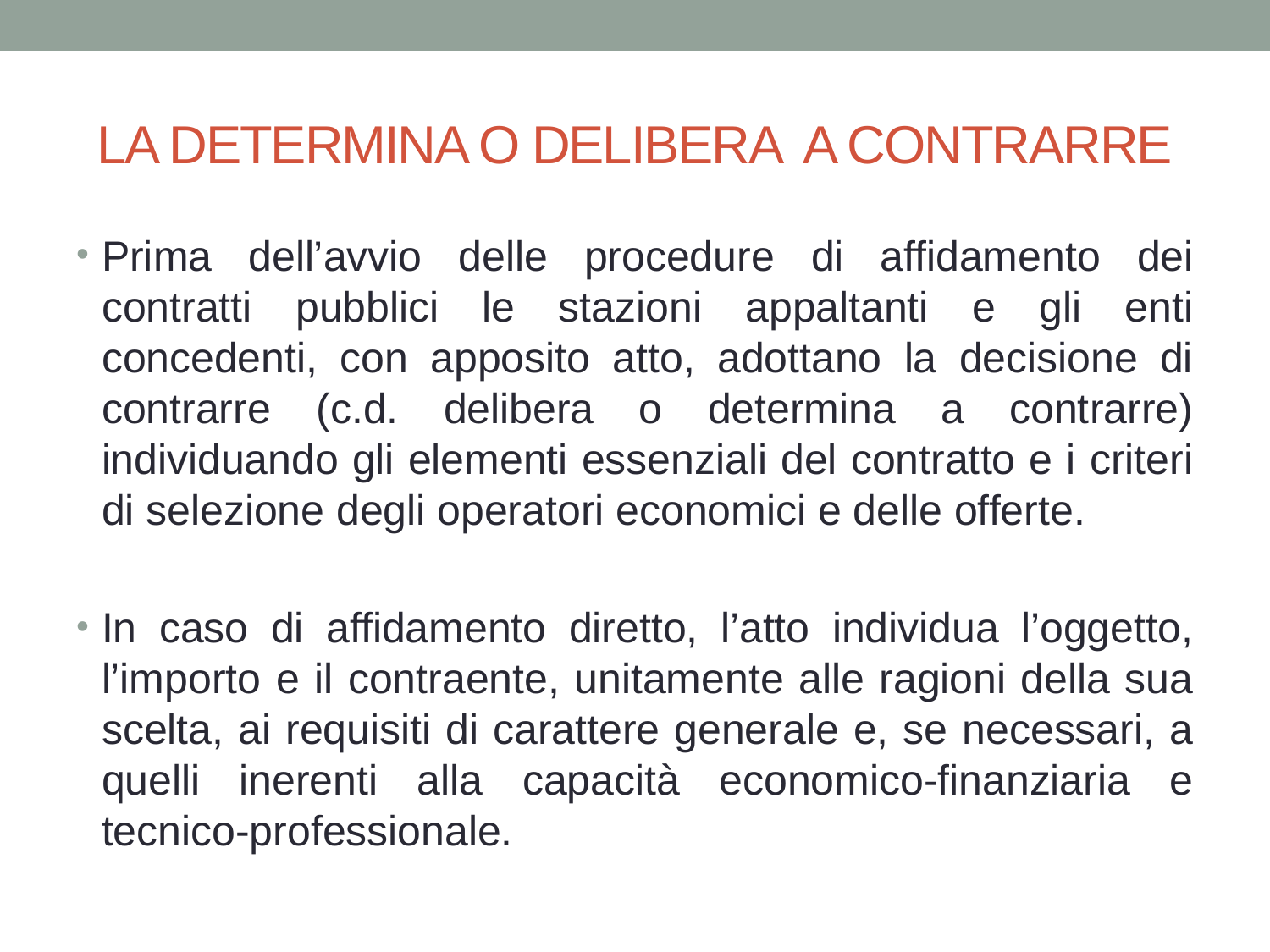

# LA DETERMINA O DELIBERA  A CONTRARRE
Prima dell’avvio delle procedure di affidamento dei contratti pubblici le stazioni appaltanti e gli enti concedenti, con apposito atto, adottano la decisione di contrarre (c.d. delibera o determina a contrarre) individuando gli elementi essenziali del contratto e i criteri di selezione degli operatori economici e delle offerte.

In caso di affidamento diretto, l’atto individua l’oggetto, l’importo e il contraente, unitamente alle ragioni della sua scelta, ai requisiti di carattere generale e, se necessari, a quelli inerenti alla capacità economico-finanziaria e tecnico-professionale.